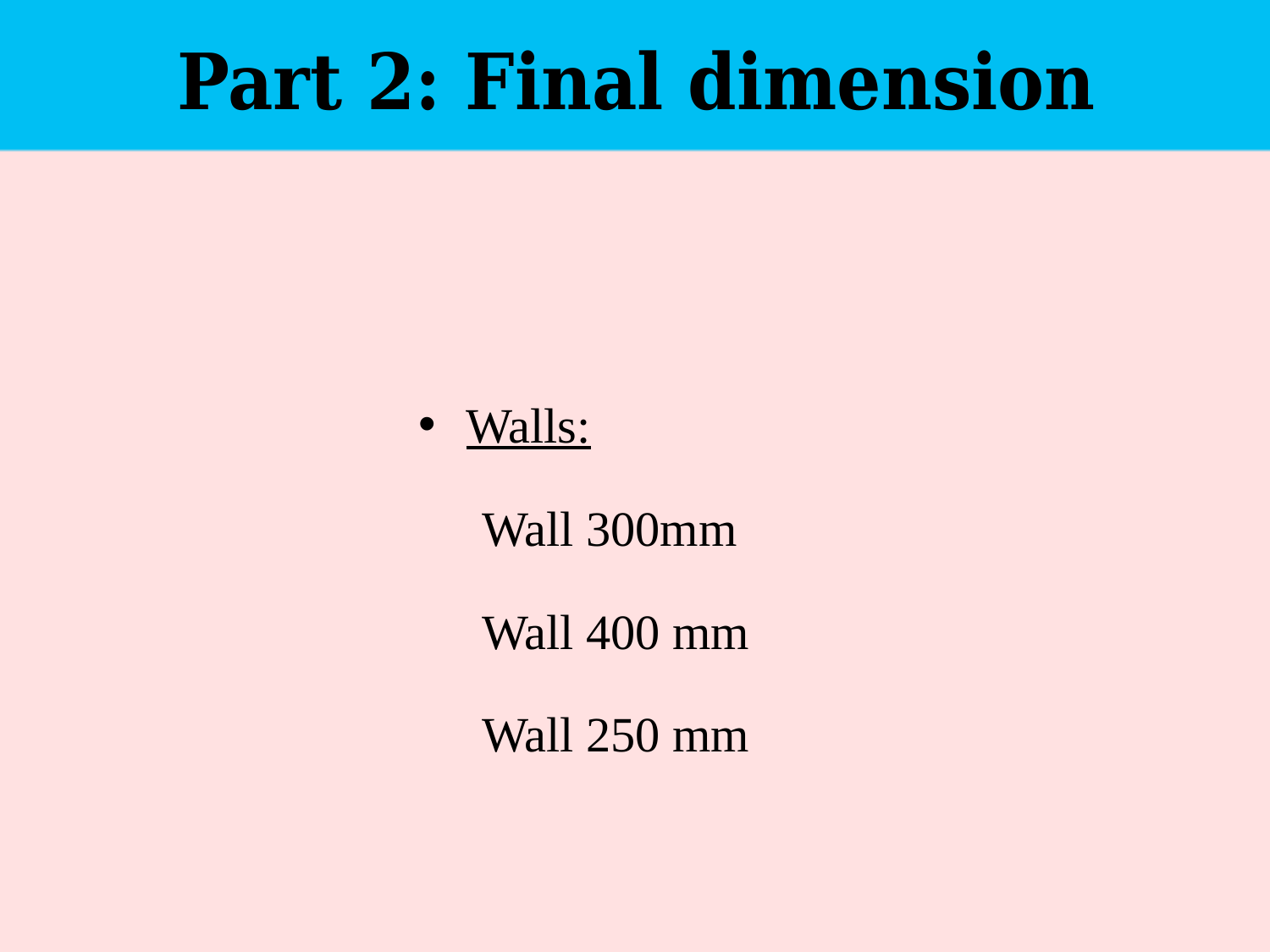

Part 2: Final dimension

Walls:
Wall 300mm
Wall 400 mm
Wall 250 mm